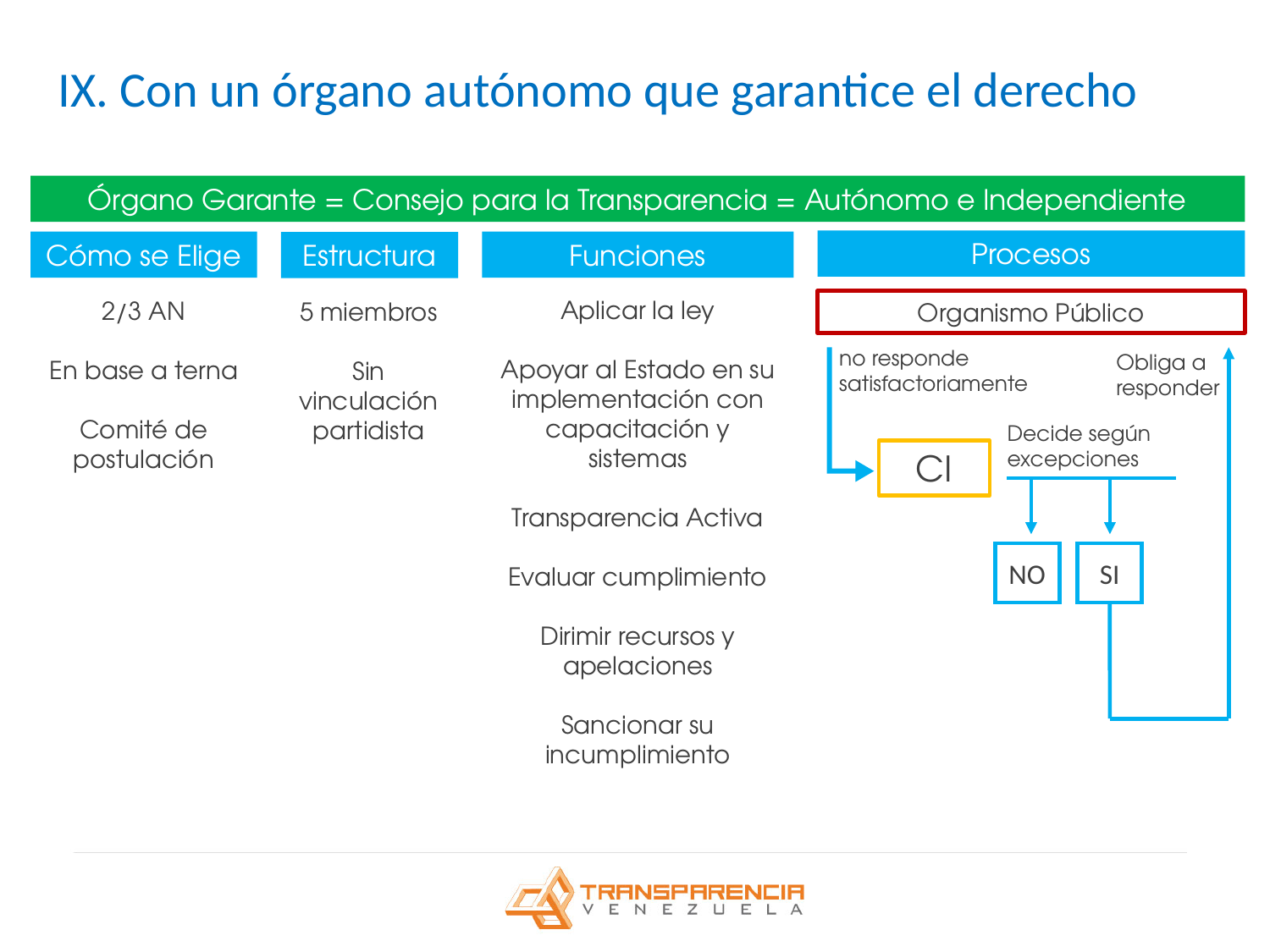

IX. Con un órgano autónomo que garantice el derecho
Órgano Garante = Consejo para la Transparencia = Autónomo e Independiente
Procesos
Cómo se Elige
Funciones
Estructura
Aplicar la ley

Apoyar al Estado en su implementación con capacitación y sistemas

Transparencia Activa

Evaluar cumplimiento

Dirimir recursos y apelaciones

Sancionar su incumplimiento
2/3 AN

En base a terna

Comité de postulación
5 miembros

Sin vinculación partidista
Organismo Público
no responde satisfactoriamente
Obliga a responder

Decide según excepciones
CI
NO
SI